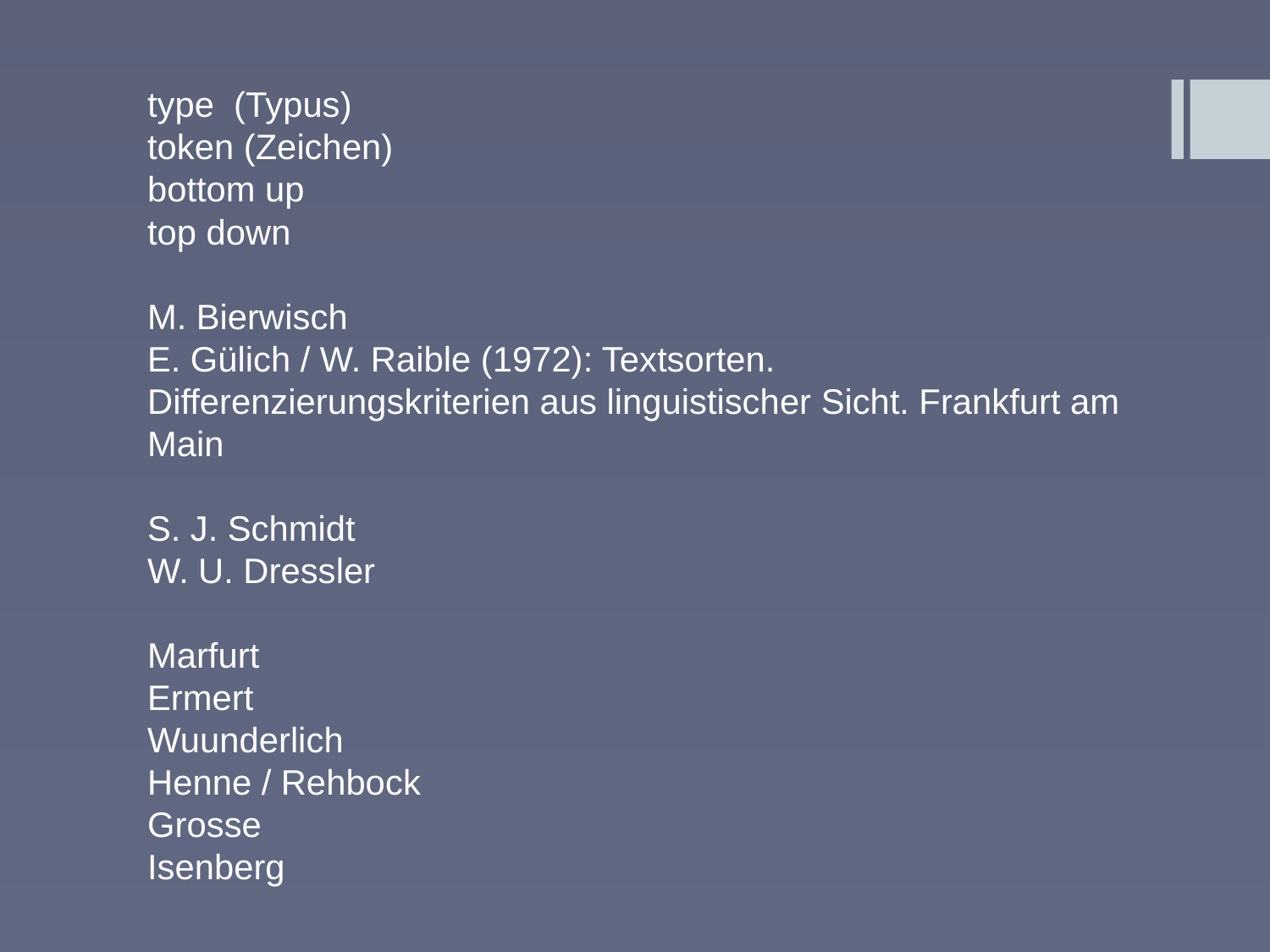

type  (Typus)
token (Zeichen)
bottom up
top down

M. Bierwisch
E. Gülich / W. Raible (1972): Textsorten.
Differenzierungskriterien aus linguistischer Sicht. Frankfurt am Main

S. J. Schmidt
W. U. Dressler

Marfurt
Ermert
Wuunderlich
Henne / Rehbock
Grosse
Isenberg